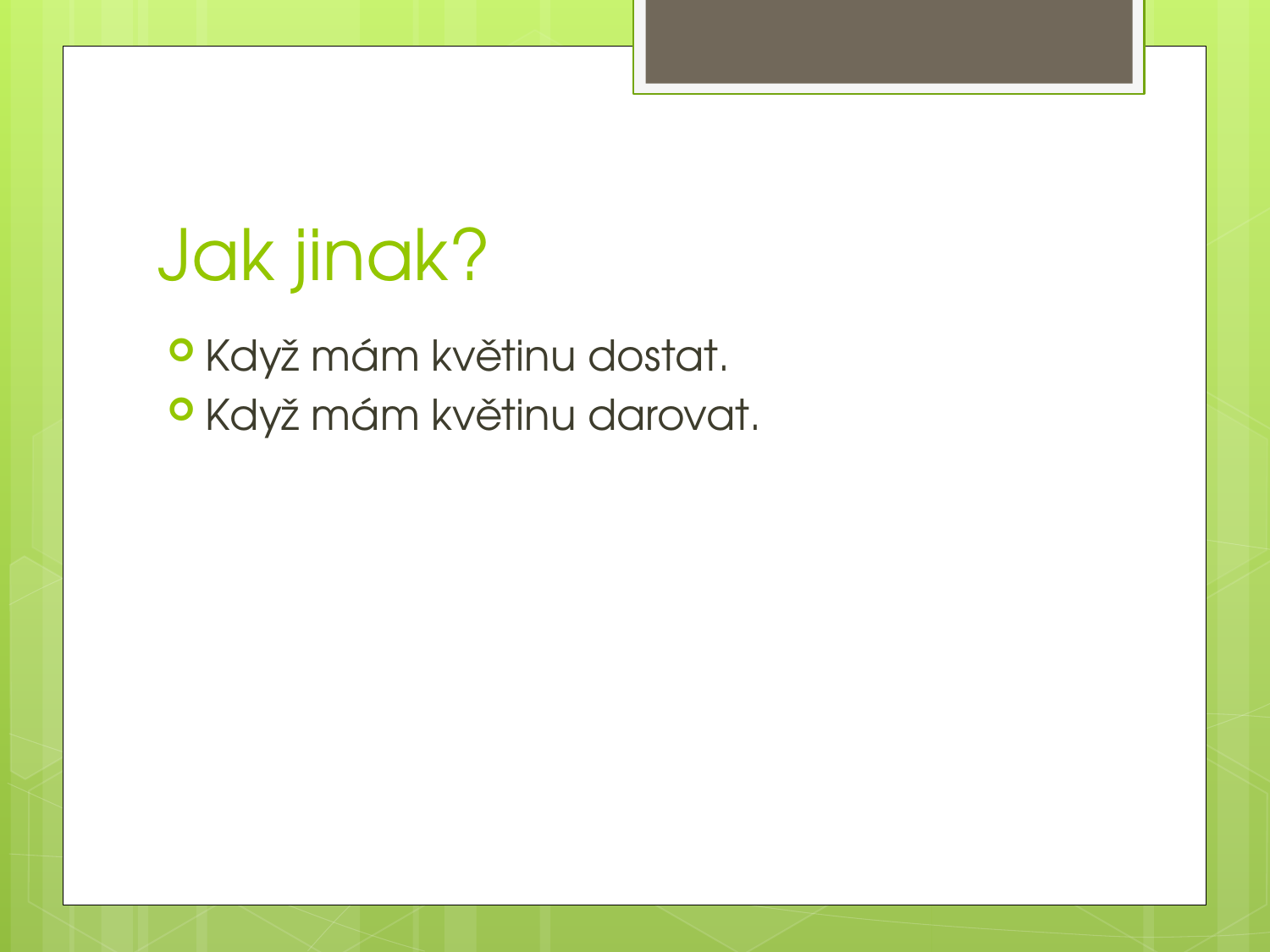

# Jak jinak?
Když mám květinu dostat.
Když mám květinu darovat.